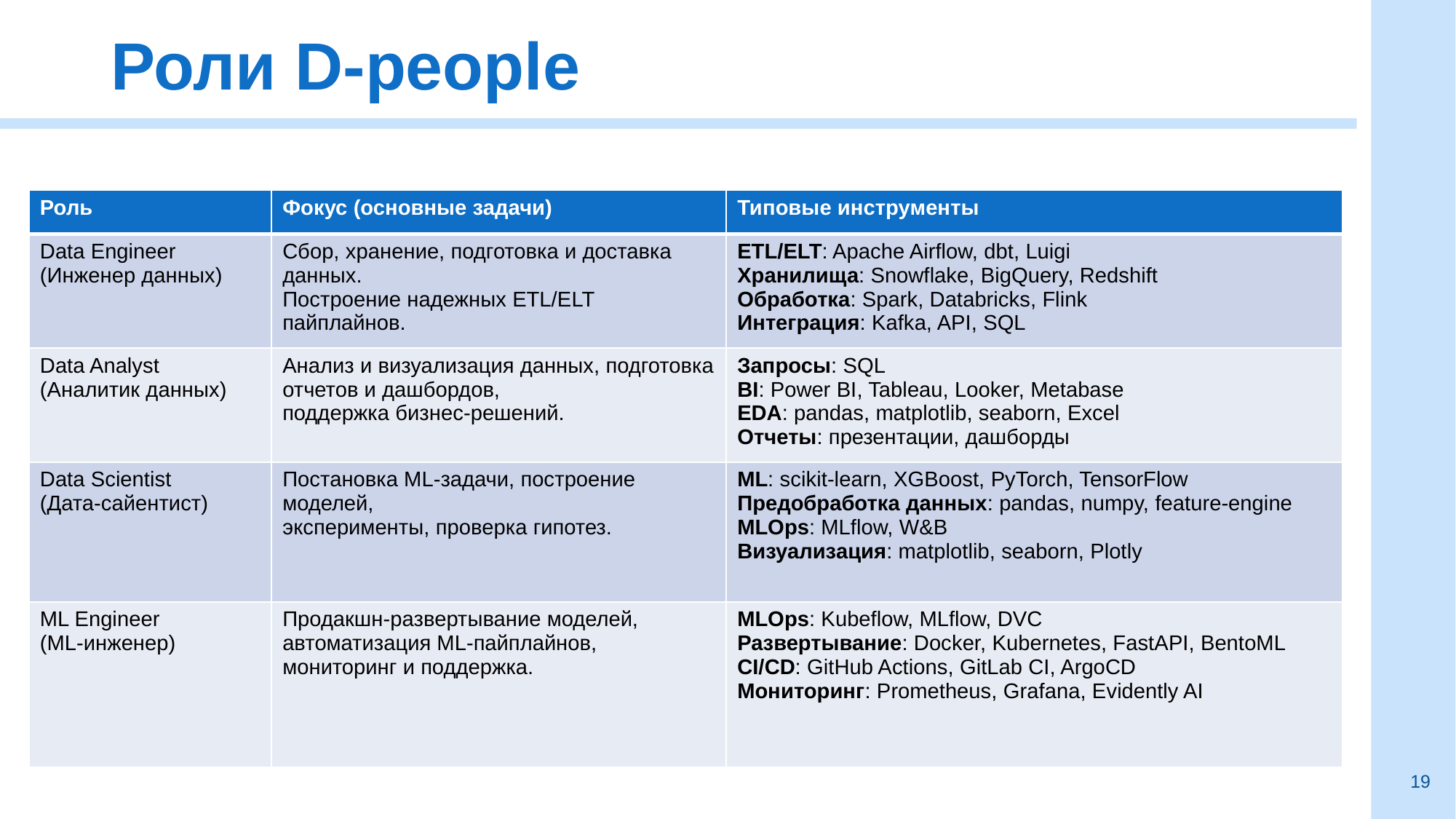

# Роли D-people
| Роль | Фокус (основные задачи) | Типовые инструменты |
| --- | --- | --- |
| Data Engineer (Инженер данных) | Сбор, хранение, подготовка и доставка данных. Построение надежных ETL/ELT пайплайнов. | ETL/ELT: Apache Airflow, dbt, Luigi Хранилища: Snowflake, BigQuery, Redshift Обработка: Spark, Databricks, Flink Интеграция: Kafka, API, SQL |
| Data Analyst (Аналитик данных) | Анализ и визуализация данных, подготовка отчетов и дашбордов, поддержка бизнес-решений. | Запросы: SQL BI: Power BI, Tableau, Looker, Metabase EDA: pandas, matplotlib, seaborn, Excel Отчеты: презентации, дашборды |
| Data Scientist (Дата-сайентист) | Постановка ML-задачи, построение моделей, эксперименты, проверка гипотез. | ML: scikit-learn, XGBoost, PyTorch, TensorFlow Предобработка данных: pandas, numpy, feature-engine MLOps: MLflow, W&B Визуализация: matplotlib, seaborn, Plotly |
| ML Engineer (ML-инженер) | Продакшн-развертывание моделей, автоматизация ML-пайплайнов, мониторинг и поддержка. | MLOps: Kubeflow, MLflow, DVC Развертывание: Docker, Kubernetes, FastAPI, BentoML CI/CD: GitHub Actions, GitLab CI, ArgoCD Мониторинг: Prometheus, Grafana, Evidently AI |
19